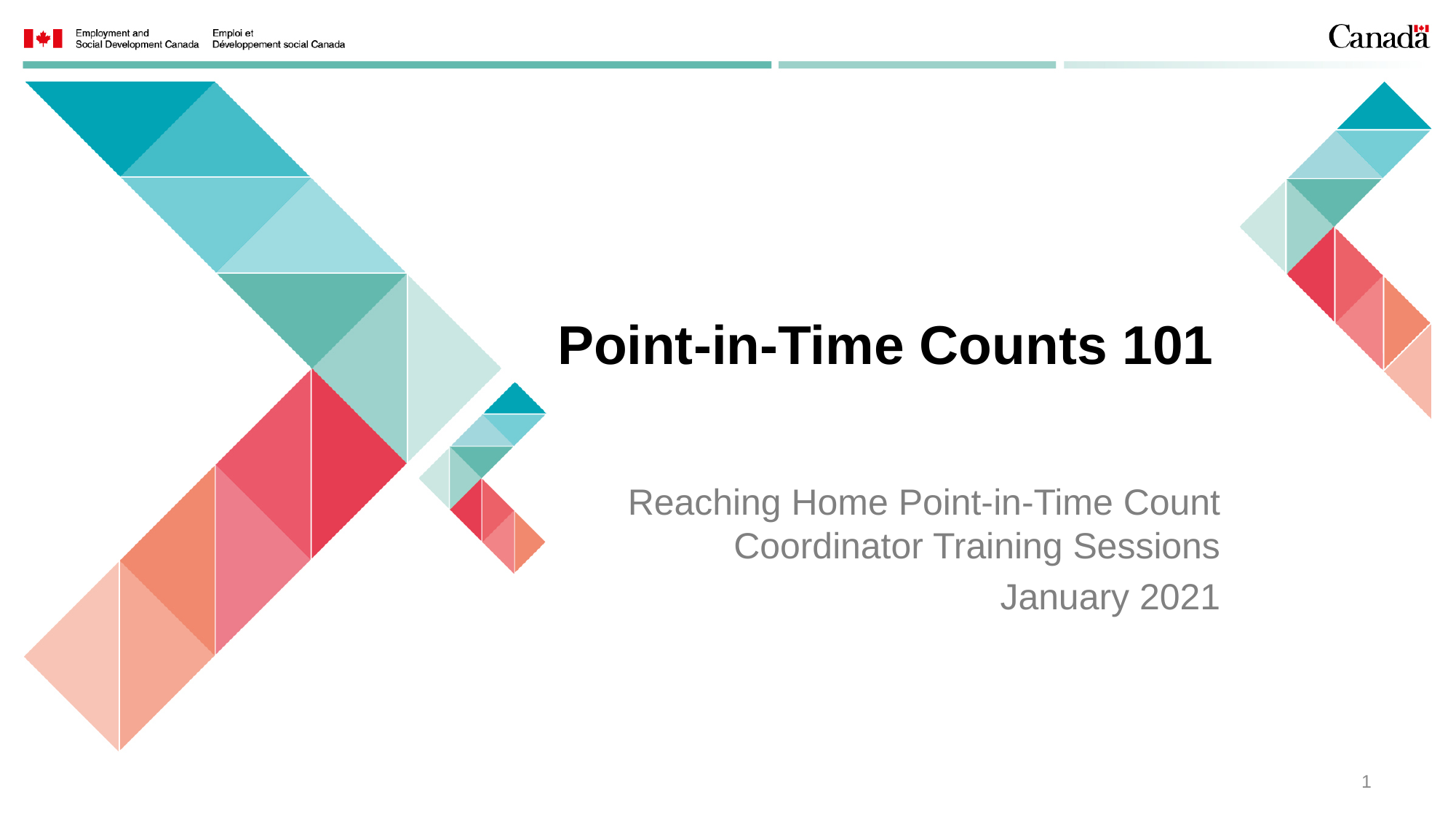

# Point-in-Time Counts 101
Reaching Home Point-in-Time Count Coordinator Training Sessions
January 2021
1